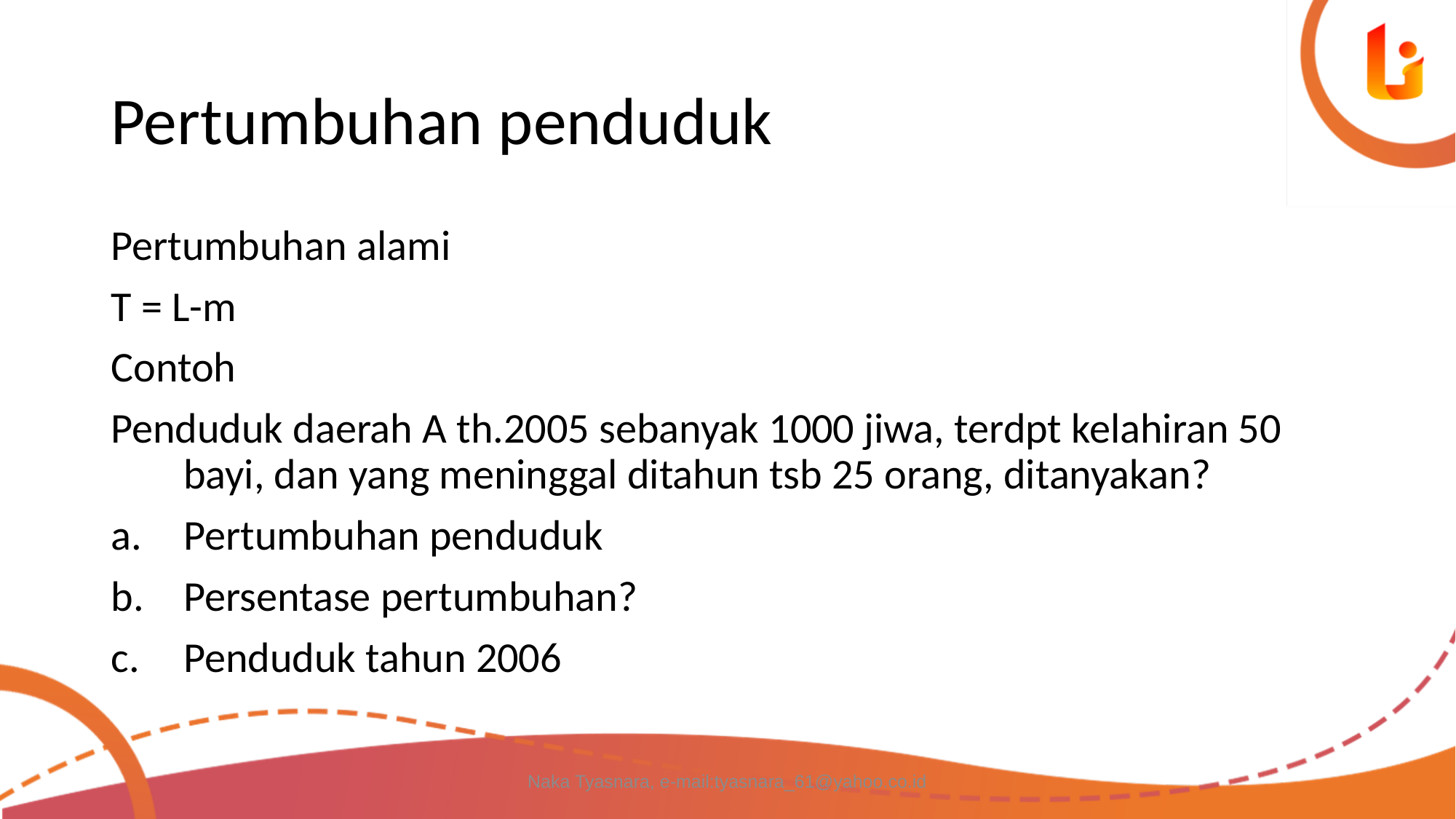

# Pertumbuhan penduduk
Pertumbuhan alami
T = L-m
Contoh
Penduduk daerah A th.2005 sebanyak 1000 jiwa, terdpt kelahiran 50 bayi, dan yang meninggal ditahun tsb 25 orang, ditanyakan?
Pertumbuhan penduduk
Persentase pertumbuhan?
Penduduk tahun 2006
Naka Tyasnara, e-mail:tyasnara_61@yahoo.co.id